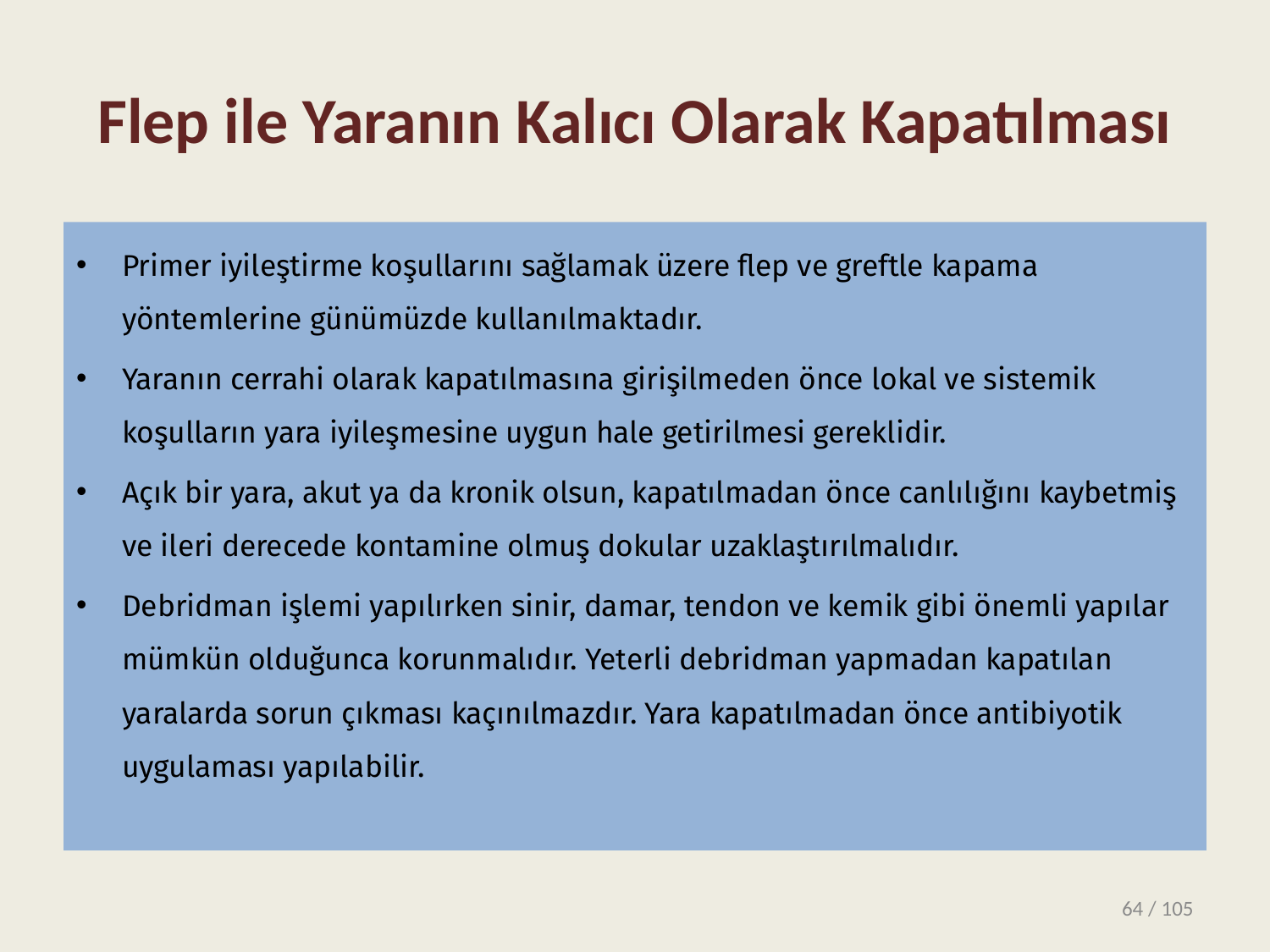

# Flep ile Yaranın Kalıcı Olarak Kapatılması
Primer iyileştirme koşullarını sağlamak üzere flep ve greftle kapama yöntemlerine günümüzde kullanılmaktadır.
Yaranın cerrahi olarak kapatılmasına girişilmeden önce lokal ve sistemik koşulların yara iyileşmesine uygun hale getirilmesi gereklidir.
Açık bir yara, akut ya da kronik olsun, kapatılmadan önce canlılığını kaybetmiş ve ileri derecede kontamine olmuş dokular uzaklaştırılmalıdır.
Debridman işlemi yapılırken sinir, damar, tendon ve kemik gibi önemli yapılar mümkün olduğunca korunmalıdır. Yeterli debridman yapmadan kapatılan yaralarda sorun çıkması kaçınılmazdır. Yara kapatılmadan önce antibiyotik uygulaması yapılabilir.

64 / 105